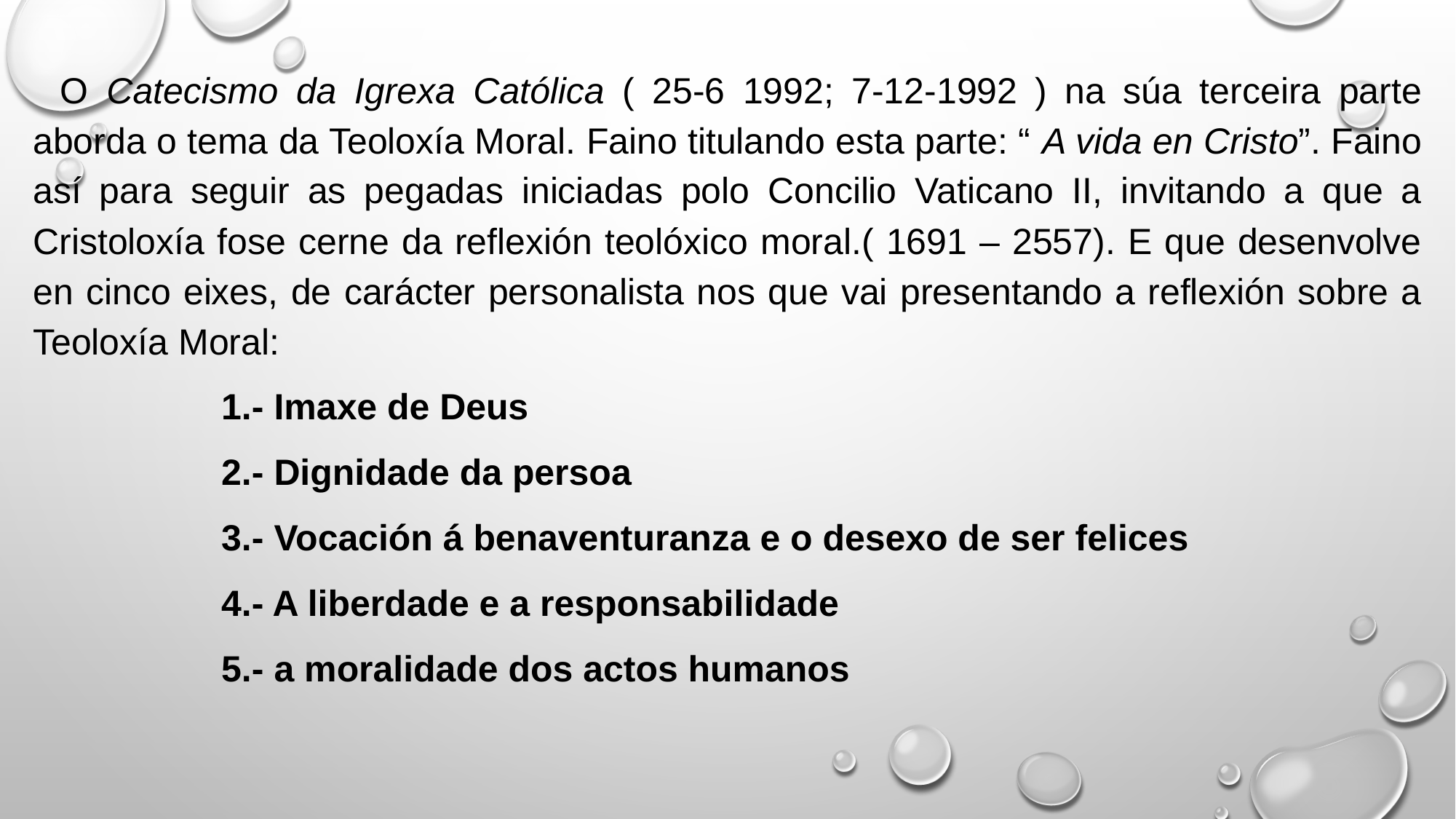

O Catecismo da Igrexa Católica ( 25-6 1992; 7-12-1992 ) na súa terceira parte aborda o tema da Teoloxía Moral. Faino titulando esta parte: “ A vida en Cristo”. Faino así para seguir as pegadas iniciadas polo Concilio Vaticano II, invitando a que a Cristoloxía fose cerne da reflexión teolóxico moral.( 1691 – 2557). E que desenvolve en cinco eixes, de carácter personalista nos que vai presentando a reflexión sobre a Teoloxía Moral:
1.- Imaxe de Deus
2.- Dignidade da persoa
3.- Vocación á benaventuranza e o desexo de ser felices
4.- A liberdade e a responsabilidade
5.- a moralidade dos actos humanos